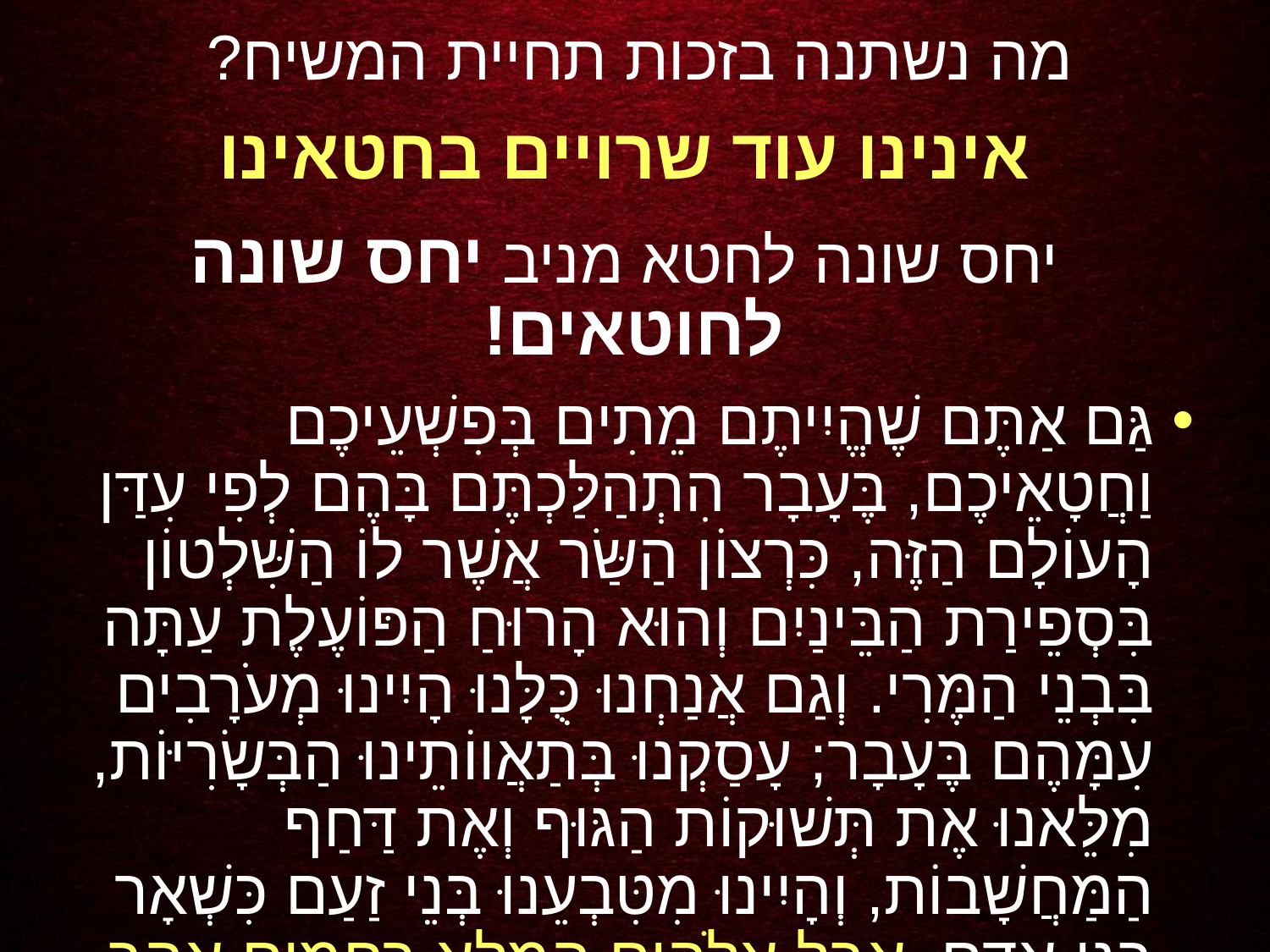

מה נשתנה בזכות תחיית המשיח?
אינינו עוד שרויים בחטאינו
יחס שונה לחטא מניב יחס שונה לחוטאים!
גַּם אַתֶּם שֶׁהֱיִיתֶם מֵתִים בְּפִשְׁעֵיכֶם וַחֲטָאֵיכֶם, בֶּעָבָר הִתְהַלַּכְתֶּם בָּהֶם לְפִי עִדַּן הָעוֹלָם הַזֶּה, כִּרְצוֹן הַשַּׂר אֲשֶׁר לוֹ הַשִּׁלְטוֹן בִּסְפֵירַת הַבֵּינַיִם וְהוּא הָרוּחַ הַפּוֹעֶלֶת עַתָּה בִּבְנֵי הַמֶּרִי. וְגַם אֲנַחְנוּ כֻּלָּנוּ הָיִינוּ מְעֹרָבִים עִמָּהֶם בֶּעָבָר; עָסַקְנוּ בְּתַאֲווֹתֵינוּ הַבְּשָׂרִיּוֹת, מִלֵּאנוּ אֶת תְּשׁוּקוֹת הַגּוּף וְאֶת דַּחַף הַמַּחֲשָׁבוֹת, וְהָיִינוּ מִטִּבְעֵנוּ בְּנֵי זַעַם כִּשְׁאָר בְּנֵי אָדָם. אֲבָל אֱלֹהִים הַמָּלֵא רַחֲמִים אָהַב אוֹתָנוּ...  (אפסים ב' 1-4)